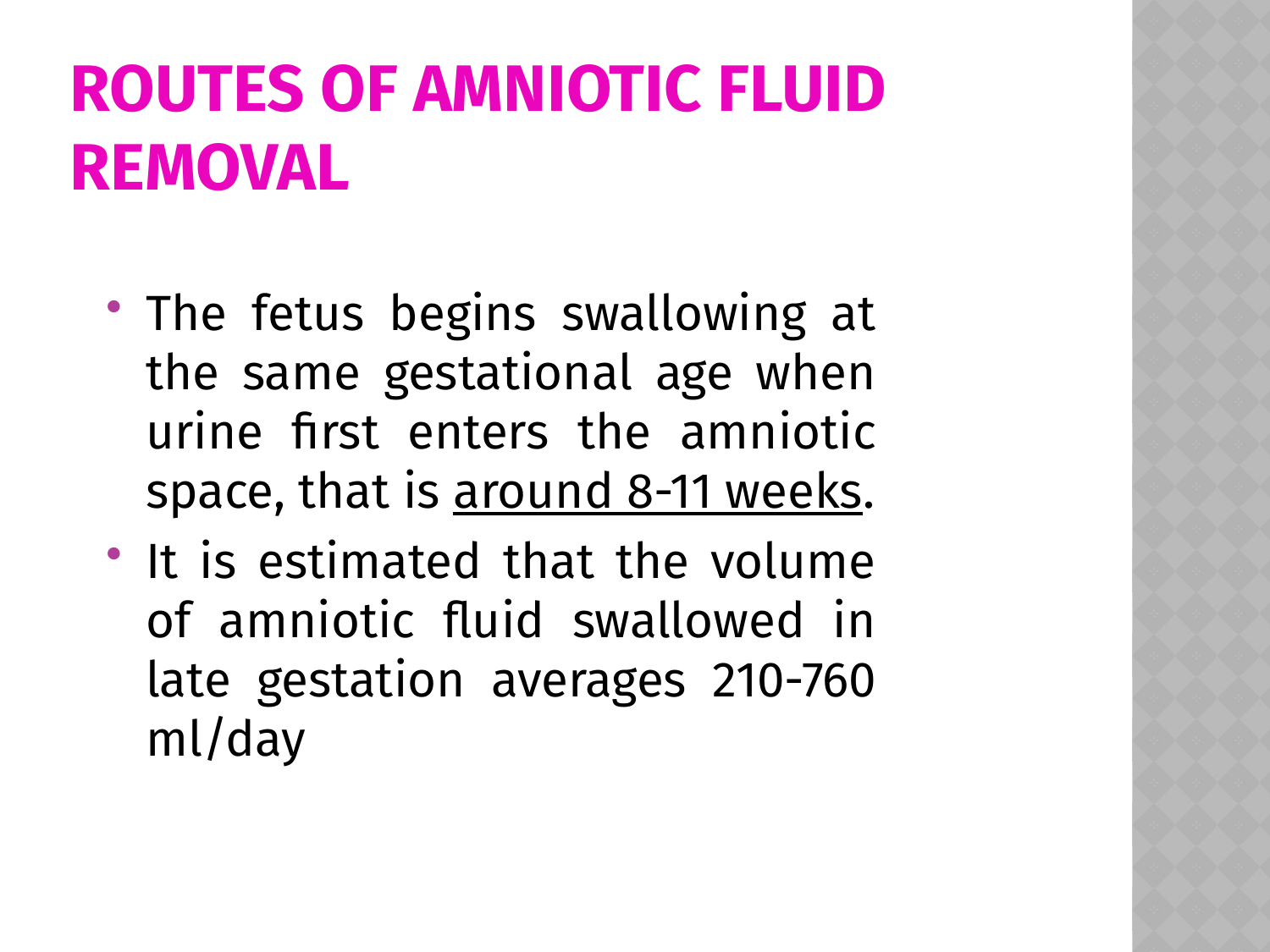

# Routes of amniotic fluid removal
The fetus begins swallowing at the same gestational age when urine first enters the amniotic space, that is around 8-11 weeks.
It is estimated that the volume of amniotic fluid swallowed in late gestation averages 210-760 ml/day